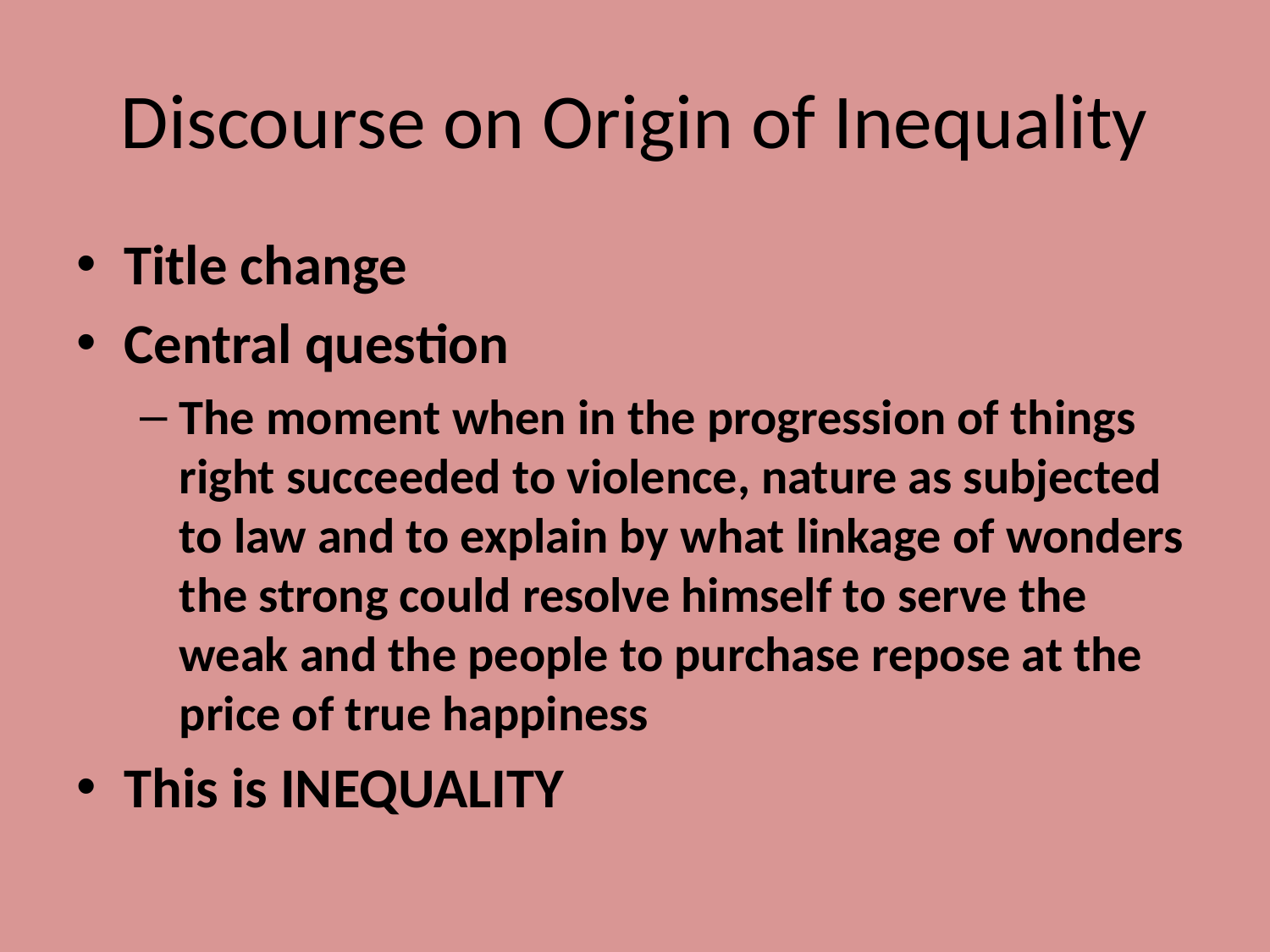

# Discourse on Origin of Inequality
Title change
Central question
The moment when in the progression of things right succeeded to violence, nature as subjected to law and to explain by what linkage of wonders the strong could resolve himself to serve the weak and the people to purchase repose at the price of true happiness
This is INEQUALITY